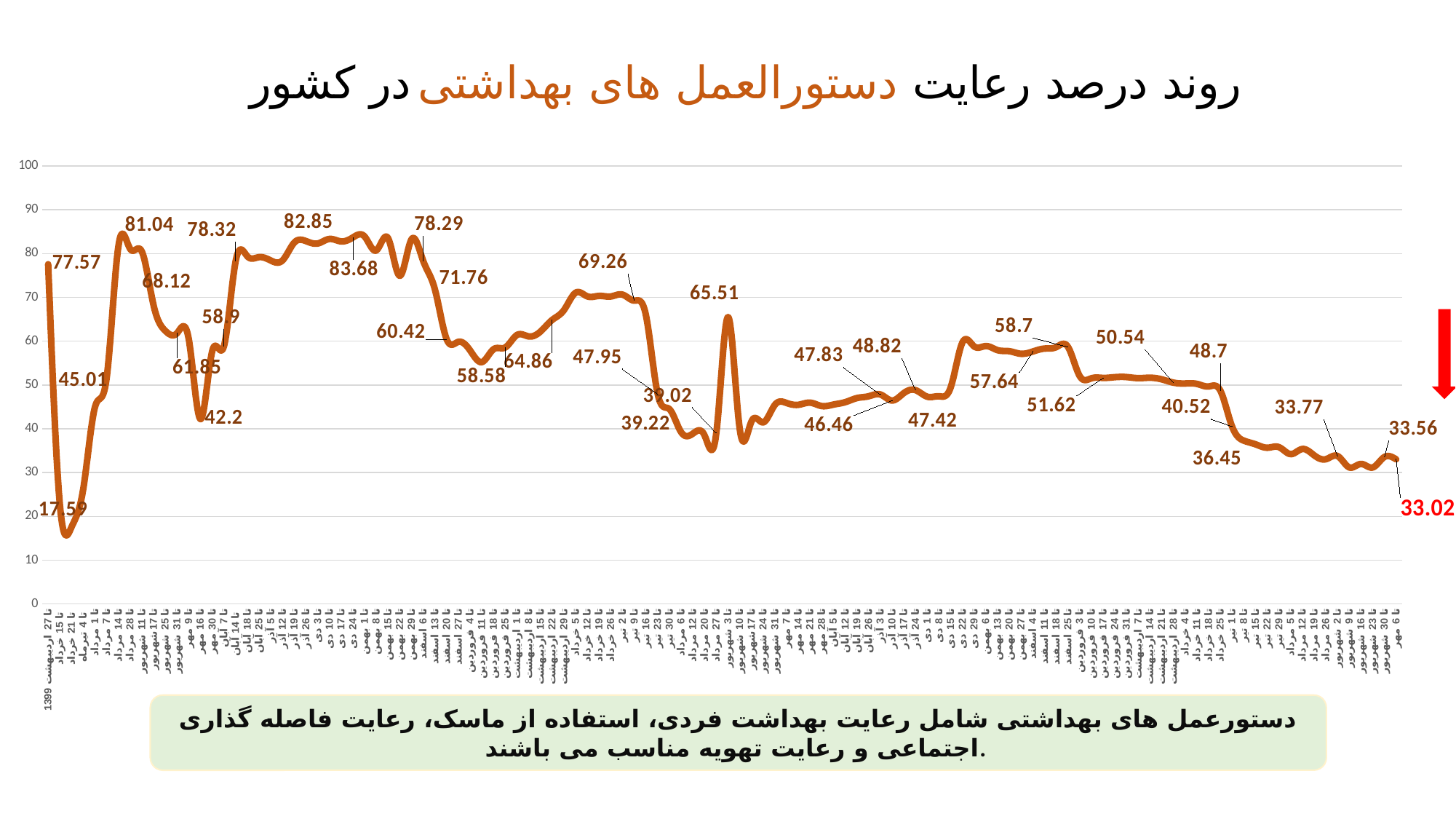

# روند درصد رعایت دستورالعمل های بهداشتی در کشور

### Chart

| Category | میانگین کشوری رعایت پروتکل |
|---|---|
| تا 27 اردیبهشت 1399 | 77.57 |
|  تا 15 خرداد  | 22.66 |
|  تا 21 خرداد  | 17.59 |
|  تا 4 تیرماه  | 26.36 |
|  تا 1 مرداد | 45.01 |
|  تا 7 مرداد | 51.81 |
|  تا 14 مرداد | 81.81 |
|  تا 28 مرداد | 81.04 |
|  تا 11 شهریور | 80.43 |
|  تا 17شهریور | 68.12 |
| تا 25 شهریور | 62.35 |
| تا 31 شهریور | 61.85 |
| تا 9 مهر | 60.39 |
| تا 16 مهر | 42.2 |
| تا 30 مهر | 57.76 |
| تا 7 آبان | 58.9 |
| تا 14 آبان  | 78.32 |
| تا 18 آبان | 79.36 |
| تا 25 آبان | 79.19 |
| تا 5 آذر | 78.41 |
| تا 12 آذر | 78.46 |
| تا 19 آذر | 82.52 |
| تا 26 آذر | 82.85 |
| تا 3 دی | 82.31 |
| تا 10 دی | 83.34 |
| تا 17 دی | 82.78 |
|  تا 24 دی | 83.68 |
| تا 1 بهمن | 83.88 |
| تا 8 بهمن | 80.74 |
| تا 15 بهمن | 83.5 |
| تا 22 بهمن | 74.93 |
| تا 29 بهمن | 83.26 |
| تا 6 اسفند | 78.29 |
| تا 13 اسفند | 71.76 |
| تا 20 اسفند | 60.42 |
| تا 27 اسفند | 59.85 |
| تا 4 فروردین | 57.88 |
| تا 11 فروردین | 55.23 |
| تا 18 فروردین | 58.17 |
| تا 25 فروردین | 58.58 |
| تا 1 اردیبهشت | 61.42 |
| تا 8 اردیبهشت | 61.09 |
| تا 15 اردیبهشت | 62.2 |
| تا 22 اردیبهشت | 64.86 |
| تا 29 اردیبهشت | 67.09048677423952 |
| تا 5 خرداد | 71.07 |
| تا 12 خرداد | 70.23 |
| تا 19 خرداد | 70.34 |
| تا 26 خرداد | 70.21 |
| تا 2 تیر | 70.63 |
| تا 9 تیر | 69.26 |
| تا 16 تیر | 65.87 |
| تا 23 تیر | 47.95 |
| تا 30 تیر | 44.49 |
| تا 6 مرداد | 39.22 |
| تا 12 مرداد | 38.89 |
| تا 20 مرداد | 38.47 |
| تا 27 مرداد | 39.02 |
| تا 3 شهریور | 65.51 |
| تا 10 شهریور | 39.91 |
| تا 17شهریور | 41.69 |
| تا 24 شهریور | 41.47 |
| تا 31 شهریور | 45.48 |
| تا 7 مهر | 45.89 |
| تا 14 مهر | 45.48 |
| تا 21 مهر | 45.97 |
| تا 28 مهر | 45.19 |
| تا 5 آبان | 45.53 |
| تا 12 آبان | 46.08 |
| تا 19 آبان | 47.02 |
| تا 26 آبان | 47.43 |
| تا 3 آذر | 47.83 |
| تا 10 آدر | 46.46 |
| تا 17 آذر | 48.16 |
| تا 24 آذر | 48.82 |
| تا 1 دی | 47.33 |
| تا 8 دی | 47.42 |
| تا 15 دی | 49.5 |
| تا 22 دی | 59.74 |
| تا 29 دی | 58.8 |
| تا 6 بهمن | 58.89 |
| تا 13 بهمن | 57.95 |
| تا 20 بهمن | 57.71 |
| تا 27 بهمن | 57.12 |
| تا 4 اسفند | 57.64 |
| تا 11 اسفند | 58.31 |
| تا 18 اسفند | 58.65 |
| تا 25 اسفند | 58.7 |
| تا 3 فروردین | 52.04 |
| تا 10 فروردین | 51.53 |
| تا 17 فروردین | 51.62 |
| تا 24 فروردین | 51.79 |
| تا 31 فروردین | 51.81 |
| تا 7 اردیبهشت | 51.56 |
| تا 14 اردیبهشت | 51.66 |
| تا 21 اردیبهشت | 51.29 |
| تا 28 اردیبهشت | 50.54 |
| تا 4 خرداد | 50.34 |
| تا 11 خرداد | 50.25 |
| تا 18 خرداد | 49.66 |
| تا 25 خرداد | 48.7 |
| تا 1 تیر | 40.52 |
| تا 8 تیر | 37.29 |
| تا 15 تیر | 36.45 |
| تا 22 تیر | 35.67 |
| تا 29 تیر | 35.8 |
| تا 5 مرداد | 34.21 |
| تا 12 مرداد | 35.38 |
| تا 19 مرداد | 33.94 |
| تا 26 مرداد | 33.05 |
| تا 2 شهریور | 33.77 |
| تا 9 شهریور | 31.18 |
| تا 16 شهریور | 31.97 |
| تا 23 شهریور | 31.17 |
| تا 30 شهریور | 33.56 |
| تا 6 مهر | 33.02 |
دستورعمل های بهداشتی شامل رعایت بهداشت فردی، استفاده از ماسک، رعایت فاصله گذاری اجتماعی و رعایت تهویه مناسب می باشند.